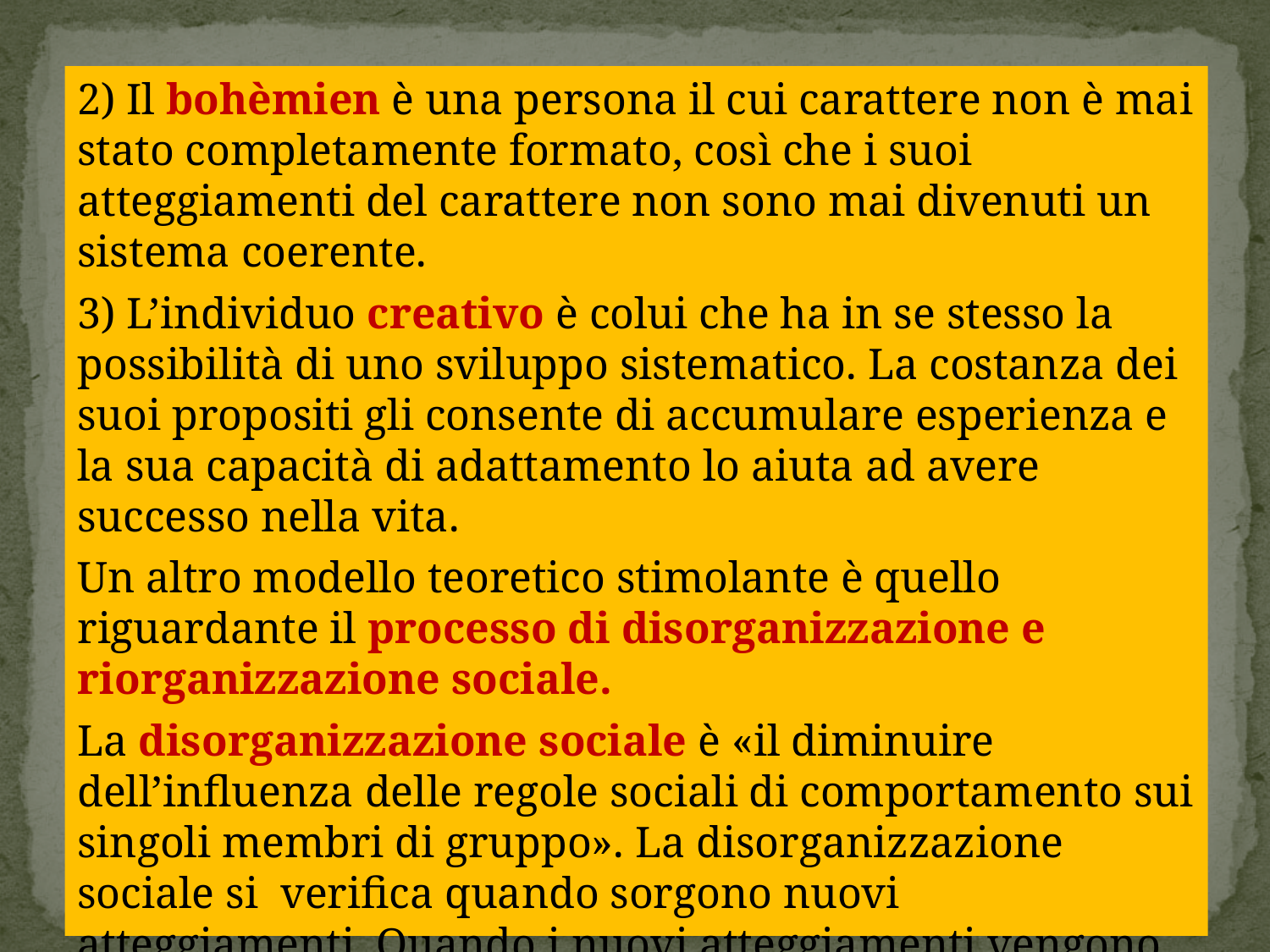

2) Il bohèmien è una persona il cui carattere non è mai stato completamente formato, così che i suoi atteggiamenti del carattere non sono mai divenuti un sistema coerente.
3) L’individuo creativo è colui che ha in se stesso la possibilità di uno sviluppo sistematico. La costanza dei suoi propositi gli consente di accumulare esperienza e la sua capacità di adattamento lo aiuta ad avere successo nella vita.
Un altro modello teoretico stimolante è quello riguardante il processo di disorganizzazione e riorganizzazione sociale.
La disorganizzazione sociale è «il diminuire dell’influenza delle regole sociali di comportamento sui singoli membri di gruppo». La disorganizzazione sociale si  verifica quando sorgono nuovi atteggiamenti. Quando i nuovi atteggiamenti vengono applicati alle vecchie regole, queste ultime vengono invalidate.